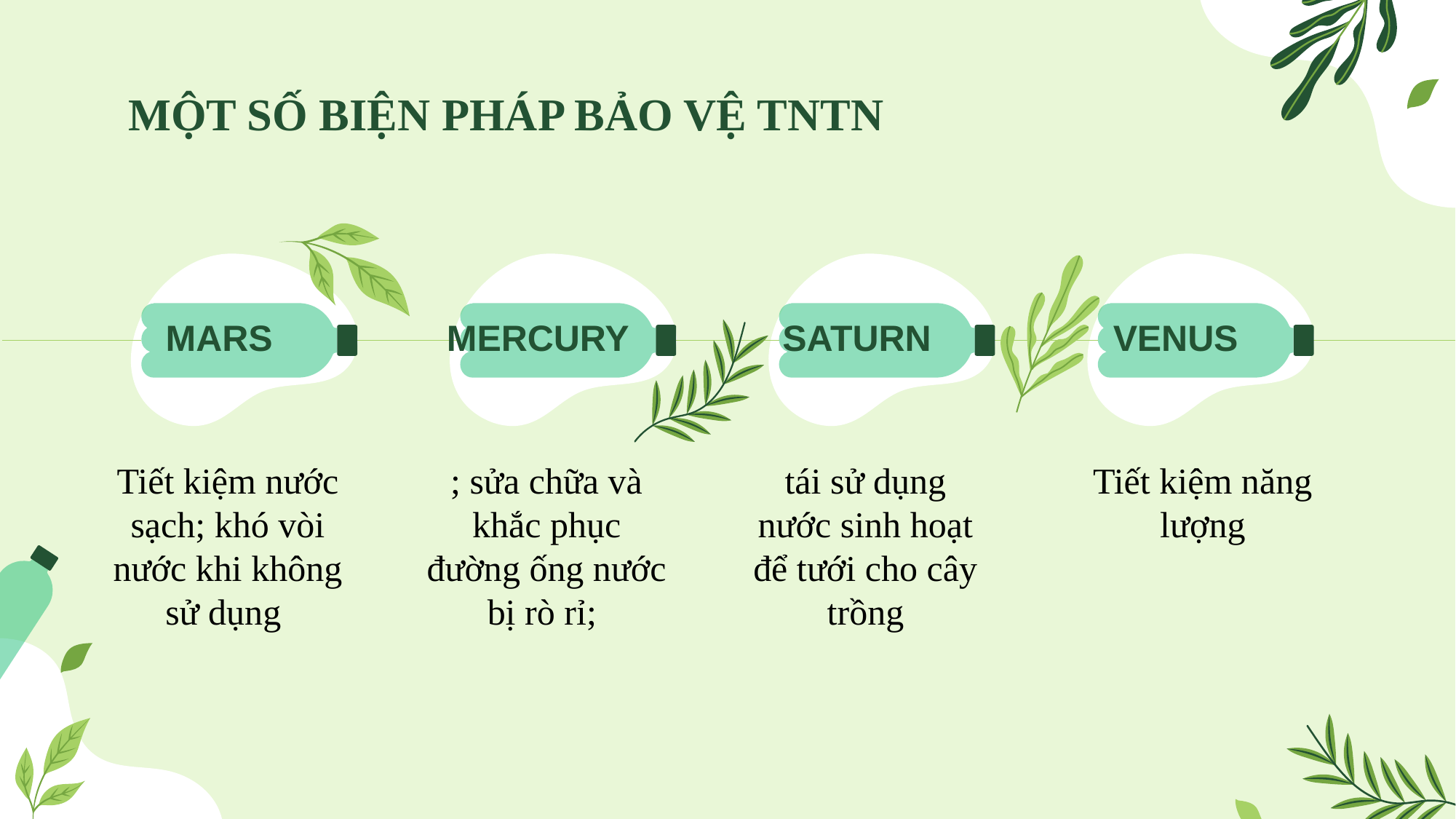

# MỘT SỐ BIỆN PHÁP BẢO VỆ TNTN

MARS
MERCURY
SATURN
VENUS

Tiết kiệm nước sạch; khó vòi nước khi không sử dụng
; sửa chữa và khắc phục đường ống nước bị rò rỉ;
tái sử dụng nước sinh hoạt để tưới cho cây trồng
Tiết kiệm năng lượng